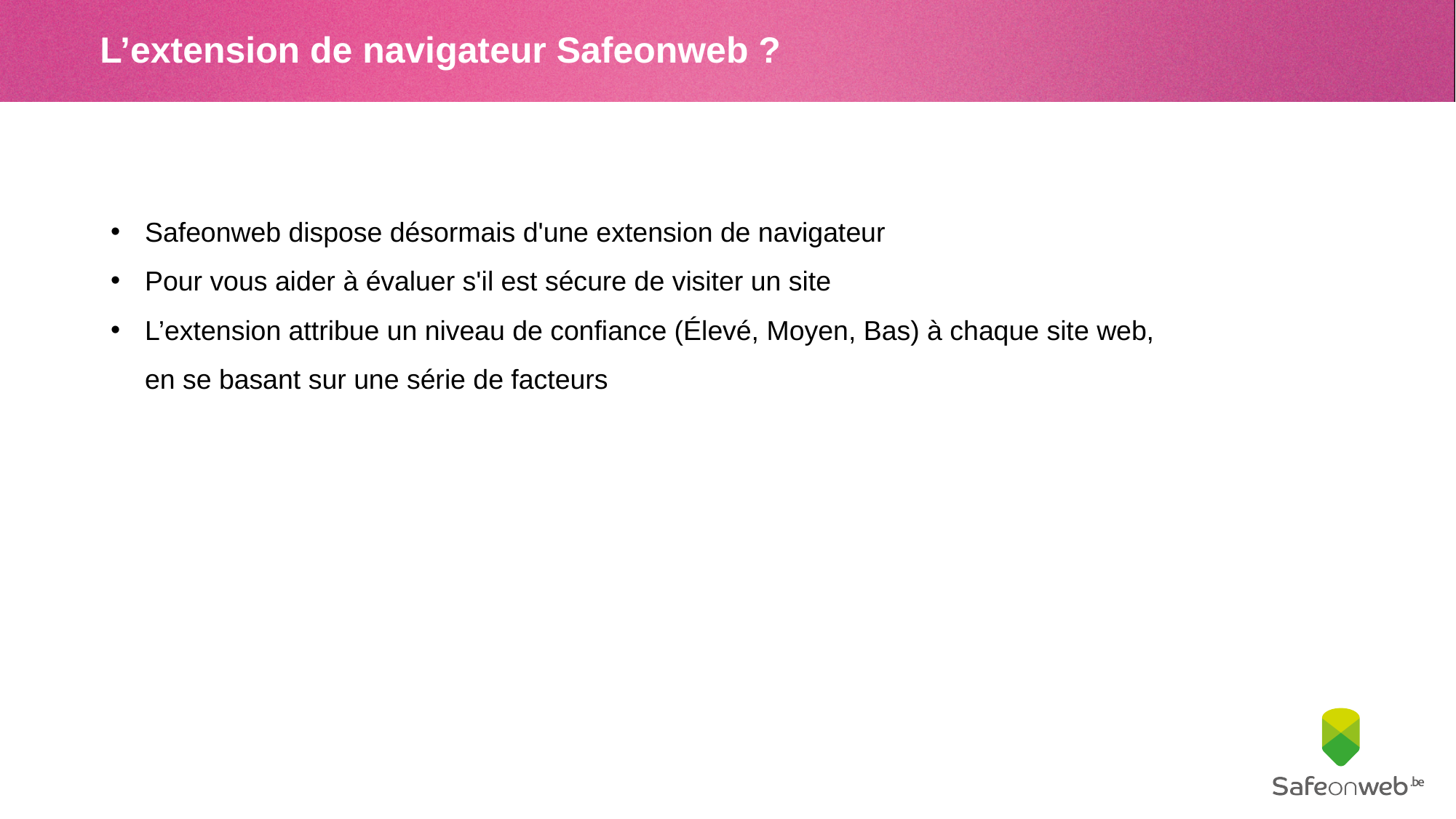

# L’extension de navigateur Safeonweb ?
Safeonweb dispose désormais d'une extension de navigateur
Pour vous aider à évaluer s'il est sécure de visiter un site
L’extension attribue un niveau de confiance (Élevé, Moyen, Bas) à chaque site web, en se basant sur une série de facteurs